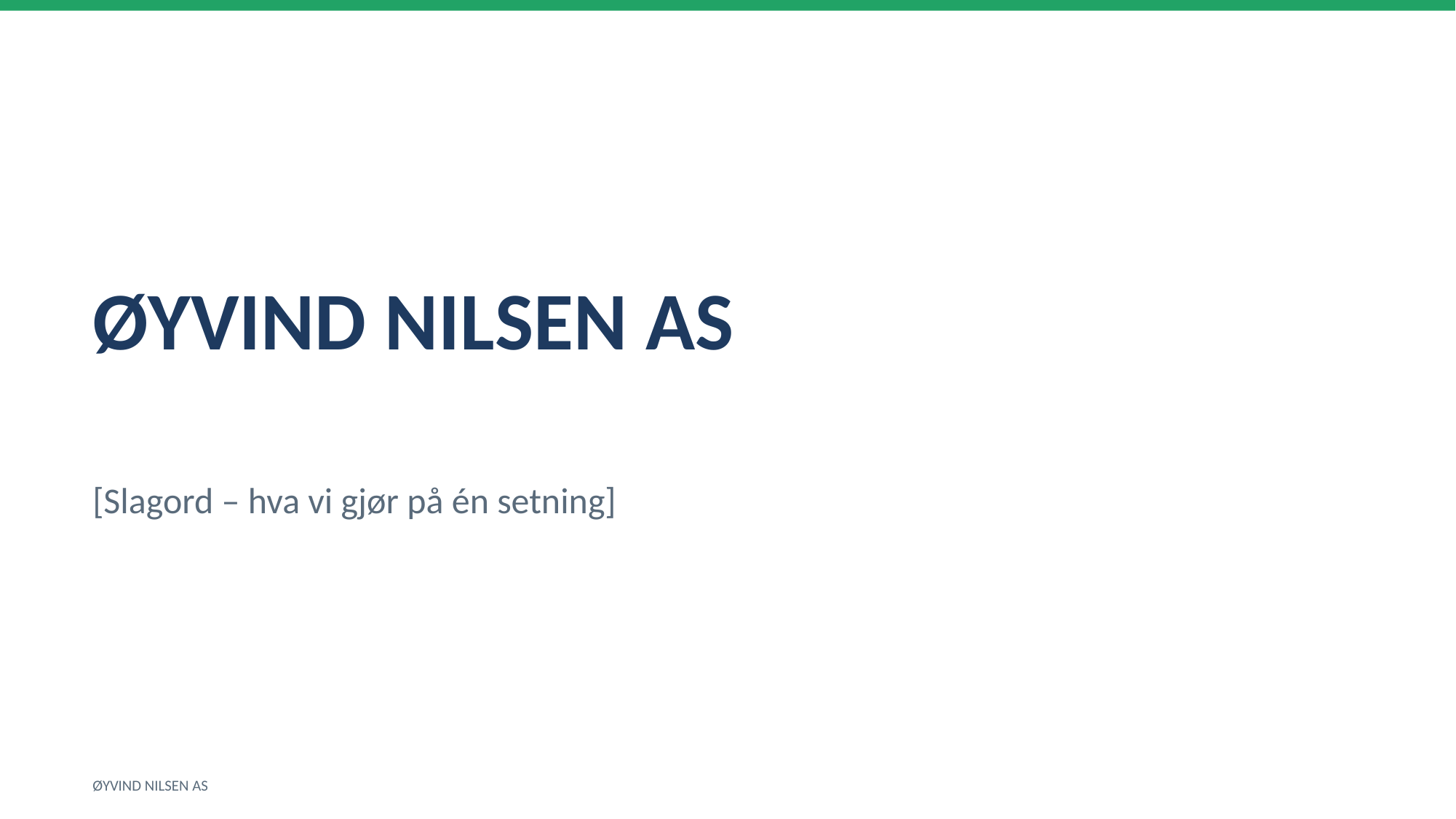

ØYVIND NILSEN AS
[Slagord – hva vi gjør på én setning]
ØYVIND NILSEN AS